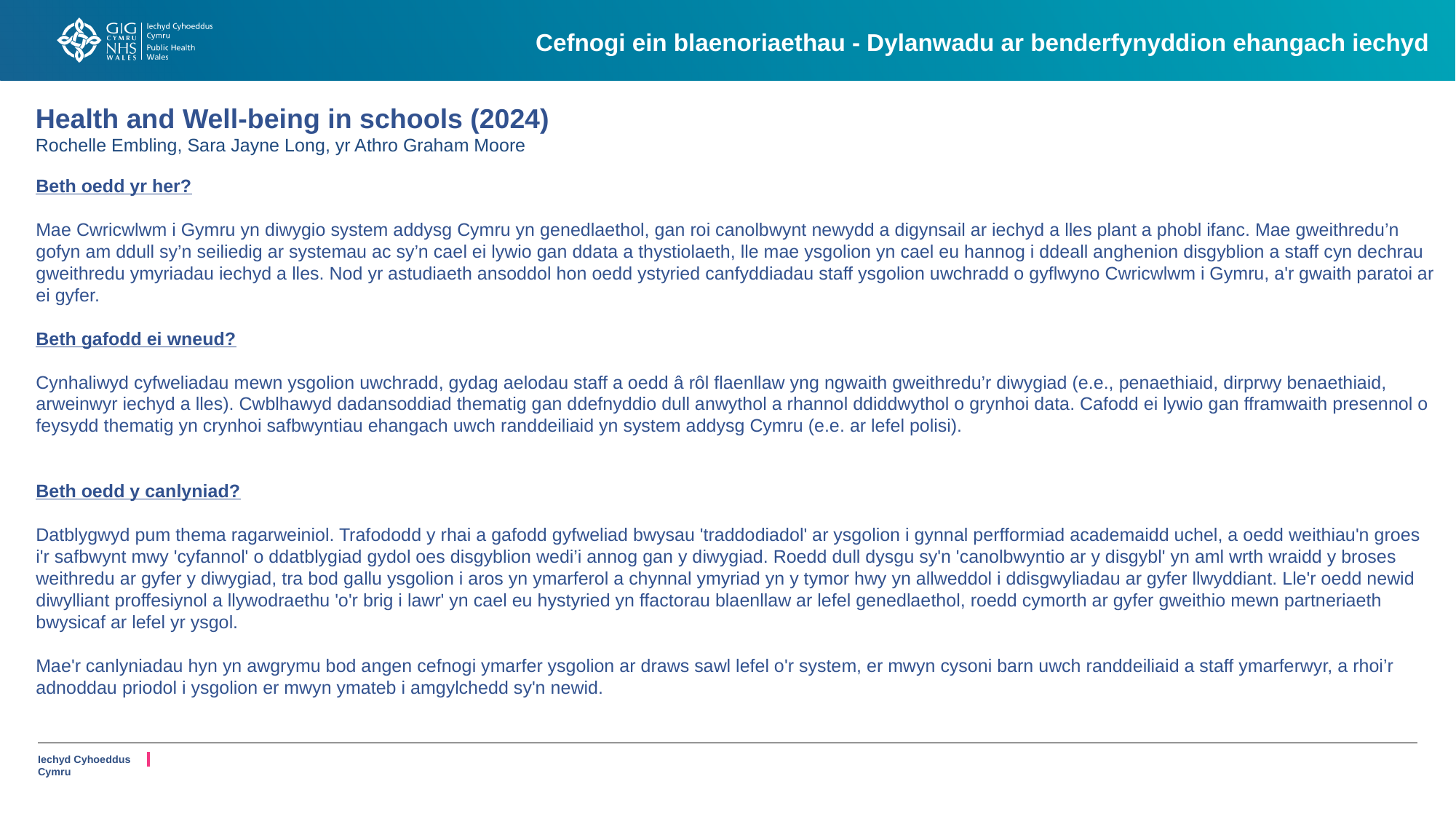

Cefnogi ein blaenoriaethau - Dylanwadu ar benderfynyddion ehangach iechyd
Health and Well-being in schools (2024)
Rochelle Embling, Sara Jayne Long, yr Athro Graham Moore
#
Beth oedd yr her?

Mae Cwricwlwm i Gymru yn diwygio system addysg Cymru yn genedlaethol, gan roi canolbwynt newydd a digynsail ar iechyd a lles plant a phobl ifanc. Mae gweithredu’n gofyn am ddull sy’n seiliedig ar systemau ac sy’n cael ei lywio gan ddata a thystiolaeth, lle mae ysgolion yn cael eu hannog i ddeall anghenion disgyblion a staff cyn dechrau gweithredu ymyriadau iechyd a lles. Nod yr astudiaeth ansoddol hon oedd ystyried canfyddiadau staff ysgolion uwchradd o gyflwyno Cwricwlwm i Gymru, a'r gwaith paratoi ar ei gyfer.

Beth gafodd ei wneud?

Cynhaliwyd cyfweliadau mewn ysgolion uwchradd, gydag aelodau staff a oedd â rôl flaenllaw yng ngwaith gweithredu’r diwygiad (e.e., penaethiaid, dirprwy benaethiaid, arweinwyr iechyd a lles). Cwblhawyd dadansoddiad thematig gan ddefnyddio dull anwythol a rhannol ddiddwythol o grynhoi data. Cafodd ei lywio gan fframwaith presennol o feysydd thematig yn crynhoi safbwyntiau ehangach uwch randdeiliaid yn system addysg Cymru (e.e. ar lefel polisi).

Beth oedd y canlyniad?

Datblygwyd pum thema ragarweiniol. Trafododd y rhai a gafodd gyfweliad bwysau 'traddodiadol' ar ysgolion i gynnal perfformiad academaidd uchel, a oedd weithiau'n groes i'r safbwynt mwy 'cyfannol' o ddatblygiad gydol oes disgyblion wedi’i annog gan y diwygiad. Roedd dull dysgu sy'n 'canolbwyntio ar y disgybl' yn aml wrth wraidd y broses weithredu ar gyfer y diwygiad, tra bod gallu ysgolion i aros yn ymarferol a chynnal ymyriad yn y tymor hwy yn allweddol i ddisgwyliadau ar gyfer llwyddiant. Lle'r oedd newid diwylliant proffesiynol a llywodraethu 'o'r brig i lawr' yn cael eu hystyried yn ffactorau blaenllaw ar lefel genedlaethol, roedd cymorth ar gyfer gweithio mewn partneriaeth bwysicaf ar lefel yr ysgol.

Mae'r canlyniadau hyn yn awgrymu bod angen cefnogi ymarfer ysgolion ar draws sawl lefel o'r system, er mwyn cysoni barn uwch randdeiliaid a staff ymarferwyr, a rhoi’r adnoddau priodol i ysgolion er mwyn ymateb i amgylchedd sy'n newid.

Iechyd Cyhoeddus Cymru